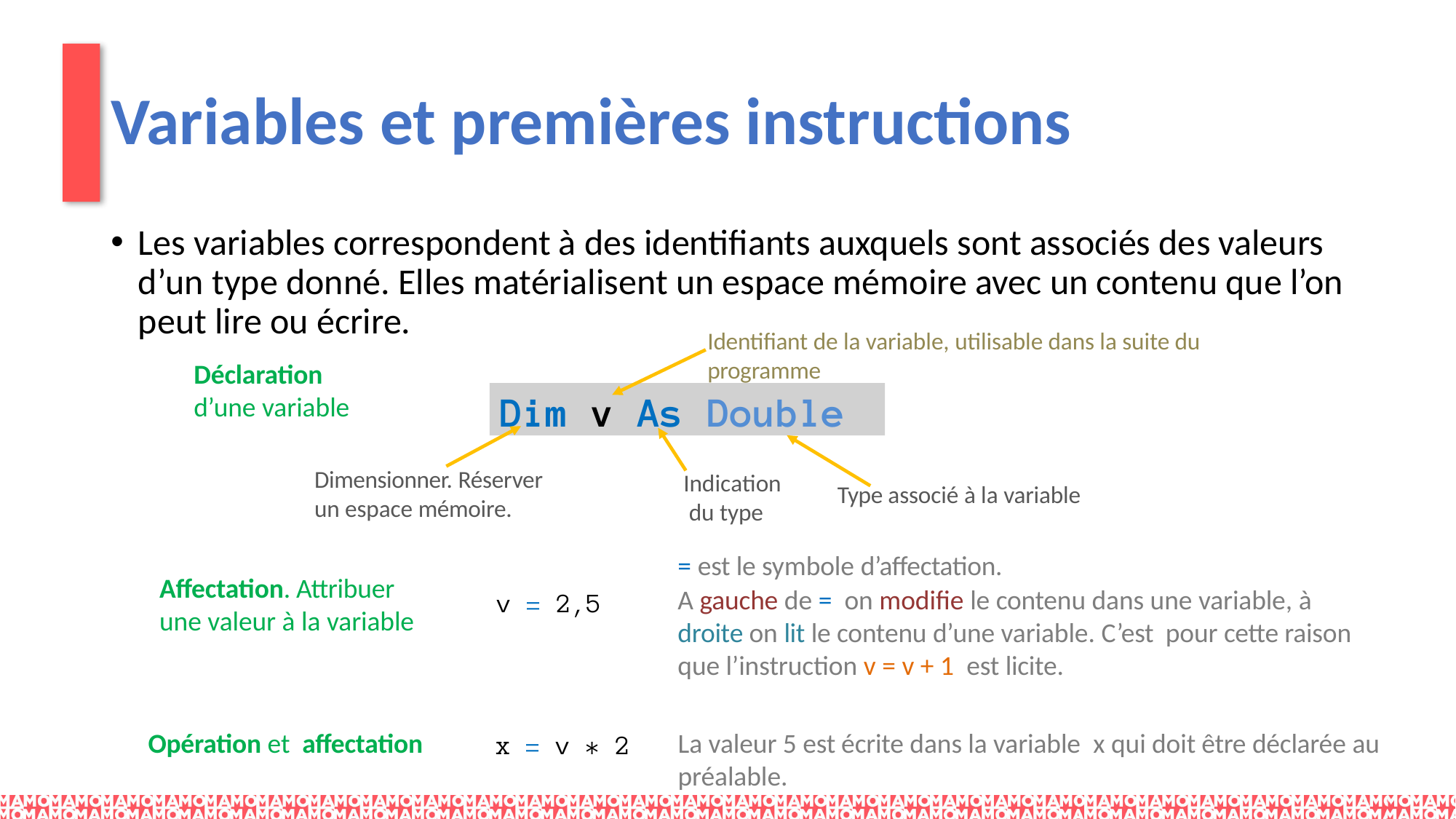

# Variables et premières instructions
Les variables correspondent à des identifiants auxquels sont associés des valeurs d’un type donné. Elles matérialisent un espace mémoire avec un contenu que l’on peut lire ou écrire.

Identifiant de la variable, utilisable dans la suite du programme
Déclaration
d’une variable
Dim v As Double
Dimensionner. Réserver  un espace mémoire.
Indication  du type
Type associé à la variable
= est le symbole d’affectation.
A gauche de =  on modifie le contenu dans une variable, à  droite on lit le contenu d’une variable. C’est  pour cette raison que l’instruction v = v + 1  est licite.
Affectation. Attribuer  une valeur à la variable
v = 2,5
Opération et  affectation
La valeur 5 est écrite dans la variable  x qui doit être déclarée au préalable.
x = v * 2